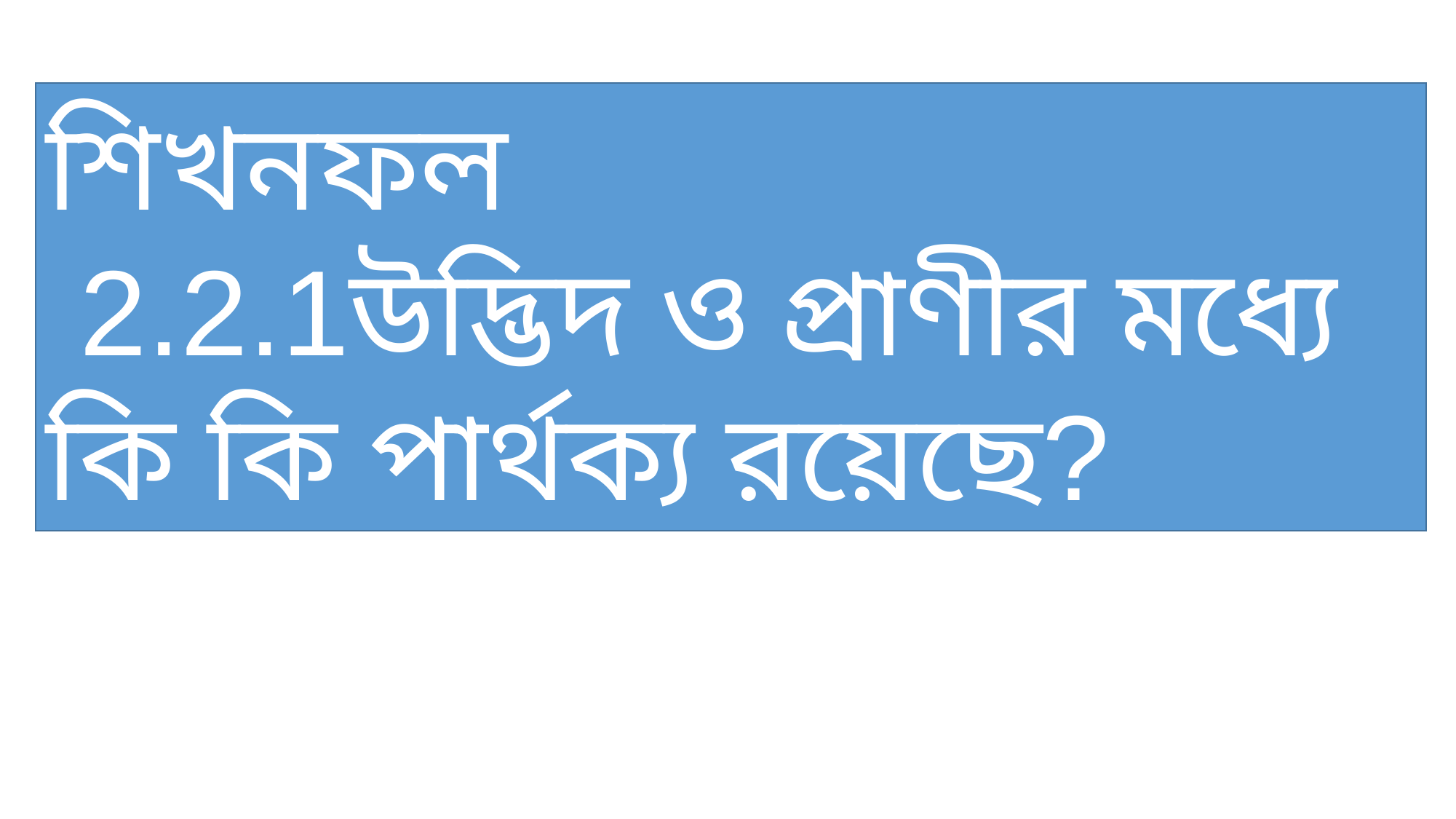

শিখনফল
 2.2.1উদ্ভিদ ও প্রাণীর মধ্যে কি কি পার্থক্য রয়েছে?